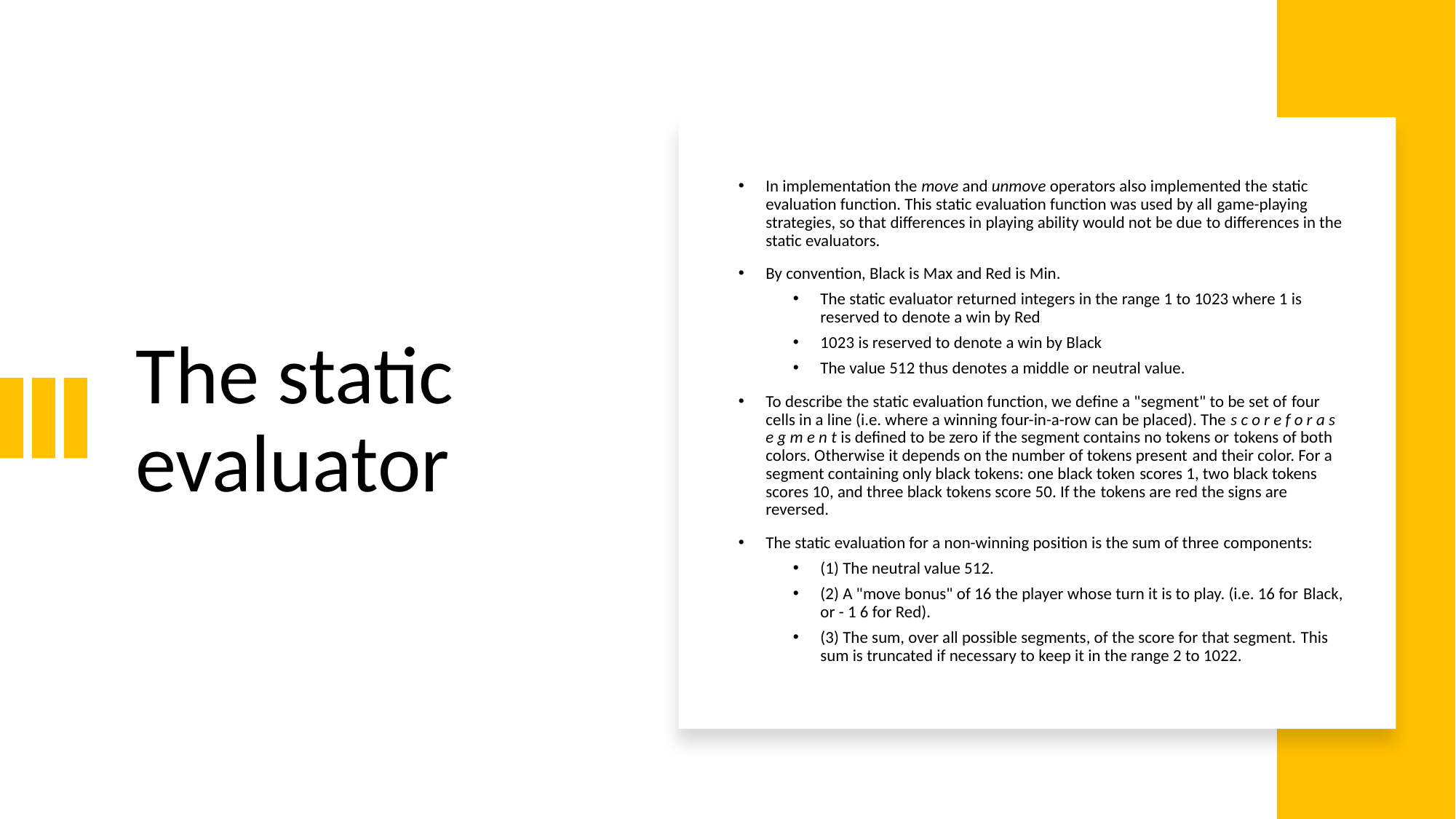

# The static evaluator
In implementation the move and unmove operators also implemented the static evaluation function. This static evaluation function was used by all game-playing strategies, so that differences in playing ability would not be due to differences in the static evaluators.
By convention, Black is Max and Red is Min.
The static evaluator returned integers in the range 1 to 1023 where 1 is reserved to denote a win by Red
1023 is reserved to denote a win by Black
The value 512 thus denotes a middle or neutral value.
To describe the static evaluation function, we define a "segment" to be set of four cells in a line (i.e. where a winning four-in-a-row can be placed). The s c o r e f o r a s e g m e n t is defined to be zero if the segment contains no tokens or tokens of both colors. Otherwise it depends on the number of tokens present and their color. For a segment containing only black tokens: one black token scores 1, two black tokens scores 10, and three black tokens score 50. If the tokens are red the signs are reversed.
The static evaluation for a non-winning position is the sum of three components:
(1) The neutral value 512.
(2) A "move bonus" of 16 the player whose turn it is to play. (i.e. 16 for Black, or - 1 6 for Red).
(3) The sum, over all possible segments, of the score for that segment. This sum is truncated if necessary to keep it in the range 2 to 1022.